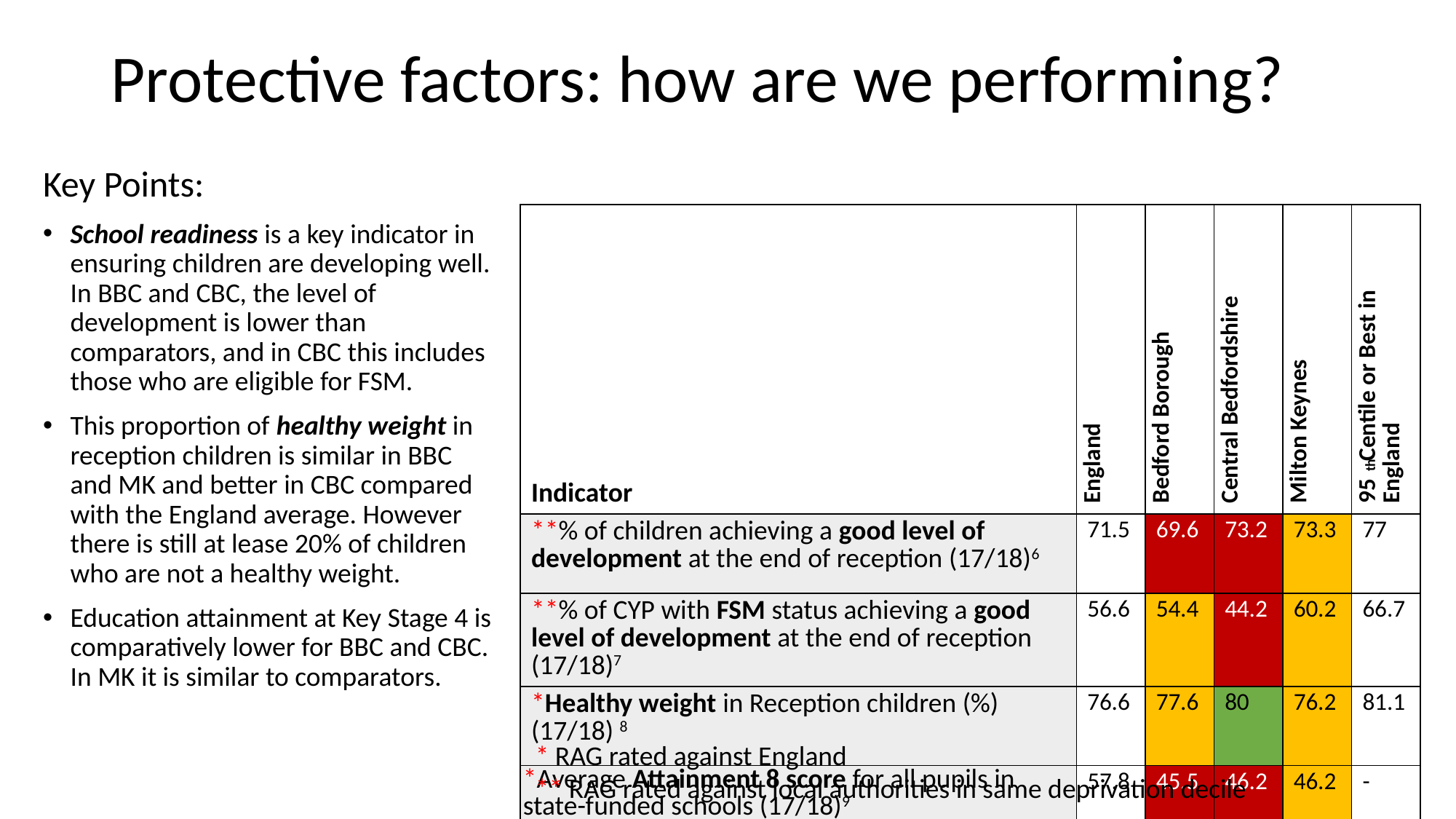

# Protective factors: how are we performing?
Key Points:
School readiness is a key indicator in ensuring children are developing well. In BBC and CBC, the level of development is lower than comparators, and in CBC this includes those who are eligible for FSM.
This proportion of healthy weight in reception children is similar in BBC and MK and better in CBC compared with the England average. However there is still at lease 20% of children who are not a healthy weight.
Education attainment at Key Stage 4 is comparatively lower for BBC and CBC. In MK it is similar to comparators.
| Indicator | England | Bedford Borough | Central Bedfordshire | Milton Keynes | 95th Centile or Best in England |
| --- | --- | --- | --- | --- | --- |
| \*\*% of children achieving a good level of development at the end of reception (17/18)6 | 71.5 | 69.6 | 73.2 | 73.3 | 77 |
| \*\*% of CYP with FSM status achieving a good level of development at the end of reception (17/18)7 | 56.6 | 54.4 | 44.2 | 60.2 | 66.7 |
| \*Healthy weight in Reception children (%) (17/18) 8 | 76.6 | 77.6 | 80 | 76.2 | 81.1 |
| \*Average Attainment 8 score for all pupils in state-funded schools (17/18)9 | 57.8 | 45.5 | 46.2 | 46.2 | - |
* RAG rated against England
** RAG rated against local authorities in same deprivation decile